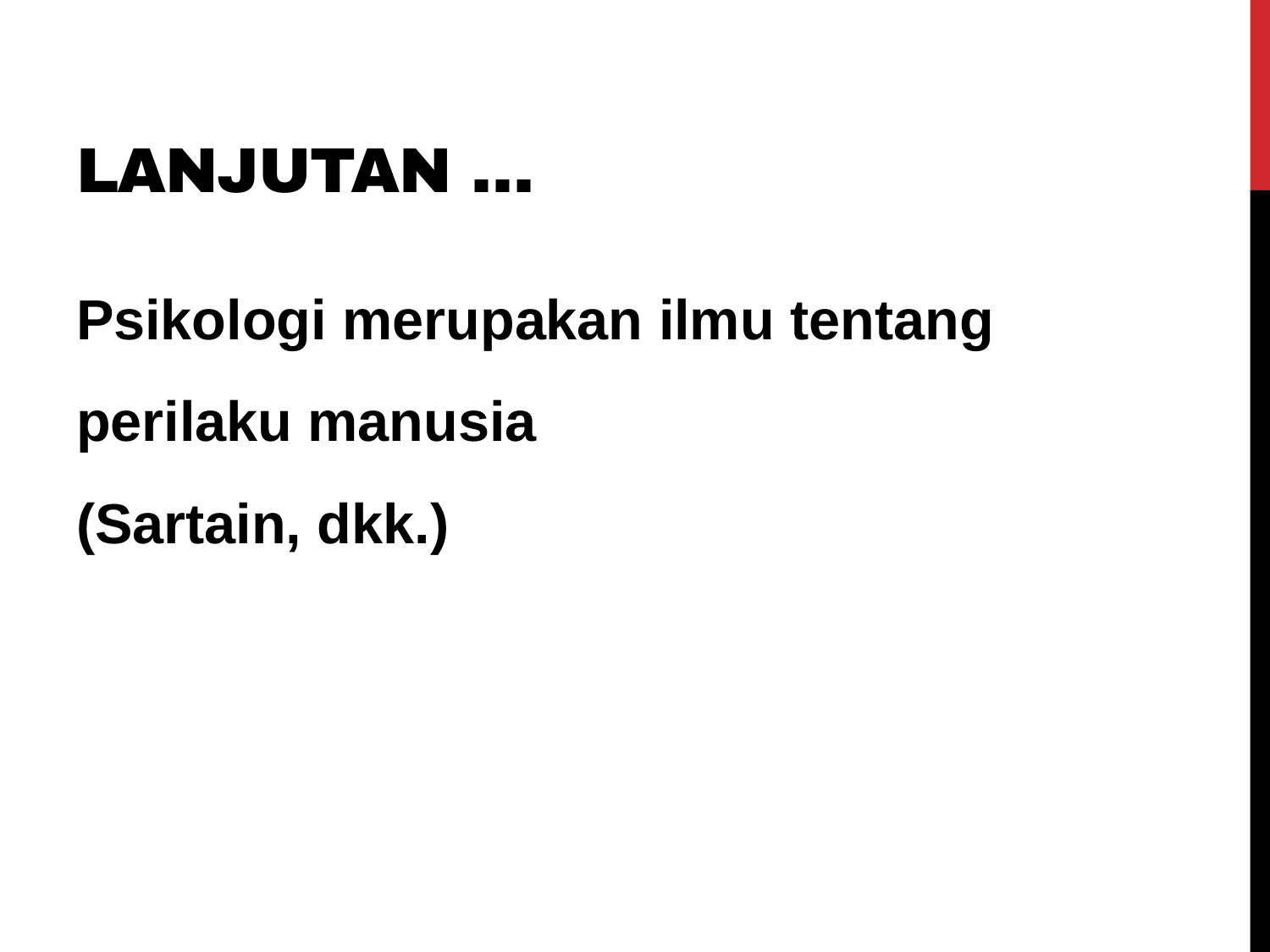

# Lanjutan …
Psikologi merupakan ilmu tentang perilaku manusia
(Sartain, dkk.)